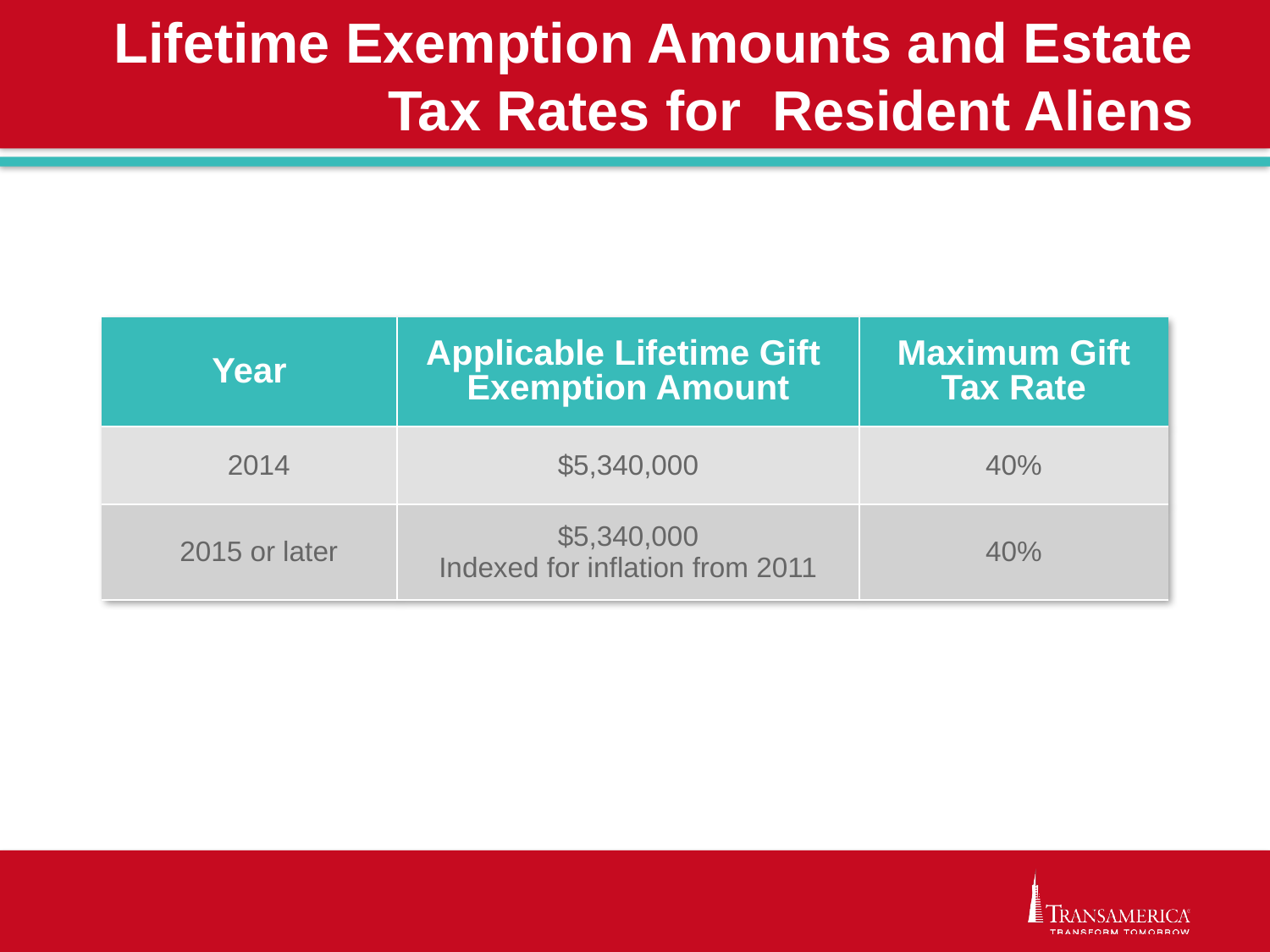

# Lifetime Exemption Amounts and Estate Tax Rates for  Resident Aliens
| Year | Applicable Lifetime Gift Exemption Amount | Maximum Gift Tax Rate |
| --- | --- | --- |
| 2014 | $5,340,000 | 40% |
| 2015 or later | $5,340,000 Indexed for inflation from 2011 | 40% |